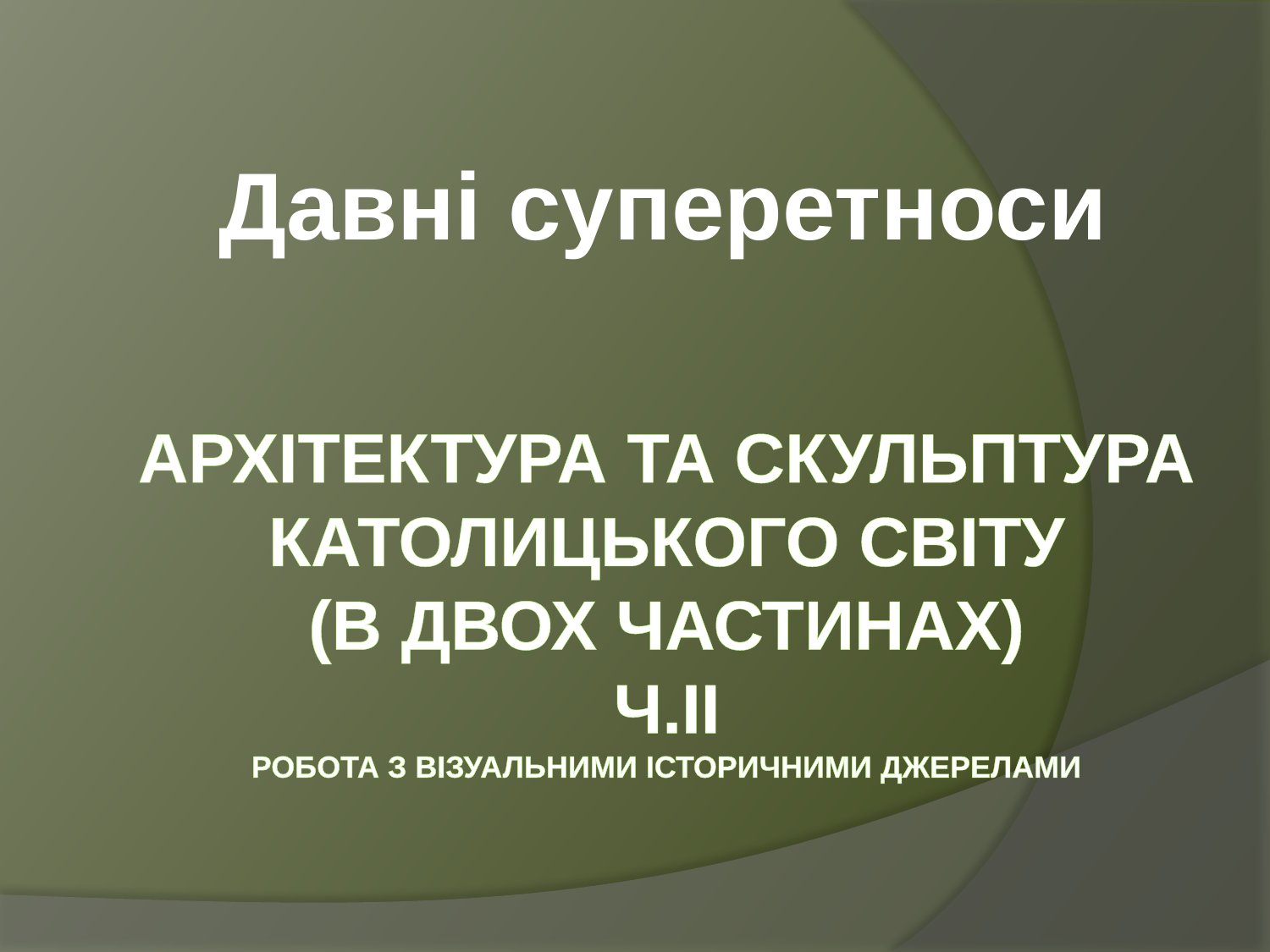

Давні суперетноси
# Архітектура та скульптура католицького світу (в двох частинах) ч.ІІ Робота з візуальними історичними джерелами